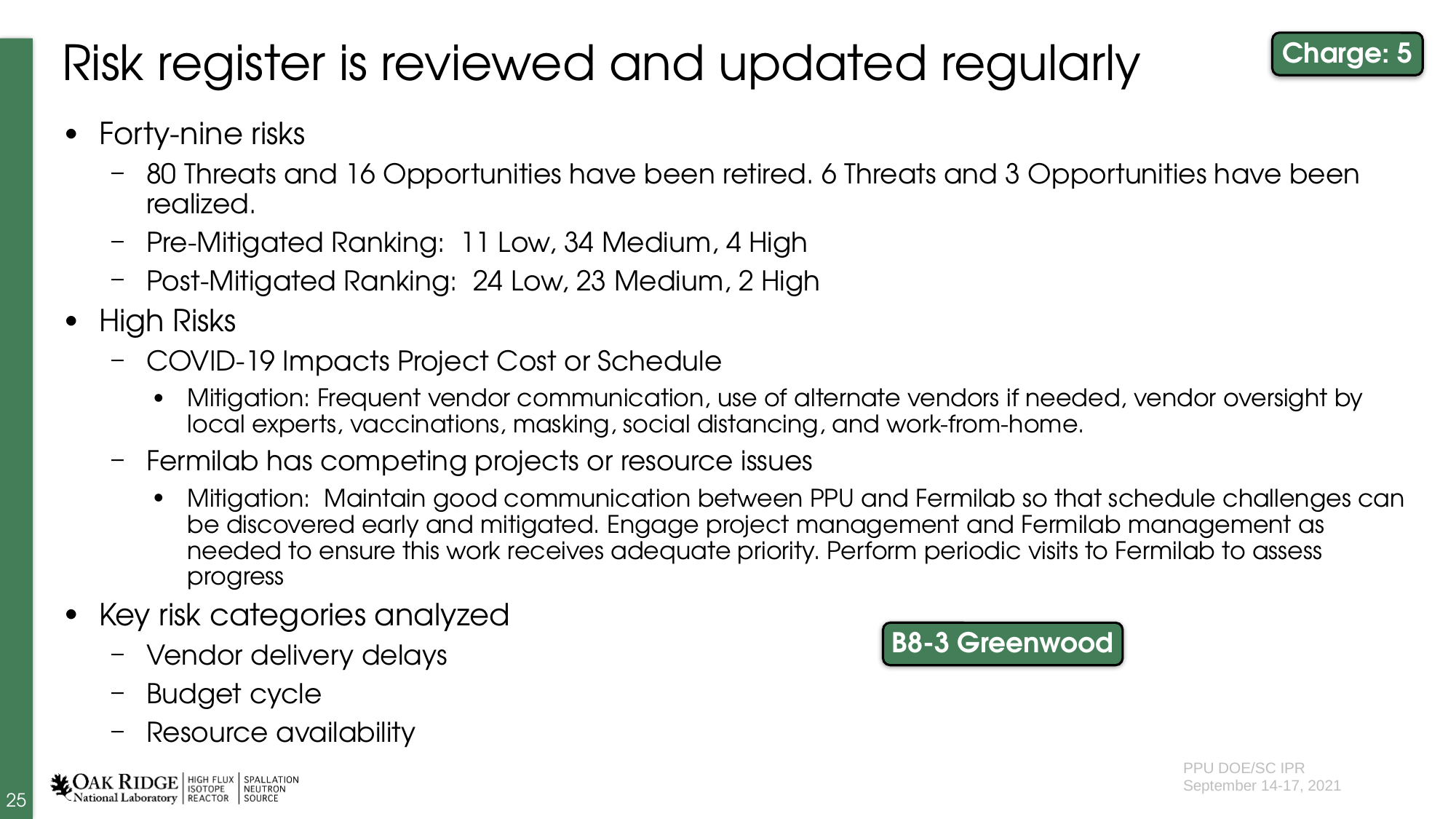

Charge: 5
# Risk register is reviewed and updated regularly
Forty-nine risks
80 Threats and 16 Opportunities have been retired. 6 Threats and 3 Opportunities have been realized.
Pre-Mitigated Ranking:  11 Low, 34 Medium, 4 High
Post-Mitigated Ranking:  24 Low, 23 Medium, 2 High
High Risks
COVID-19 Impacts Project Cost or Schedule
Mitigation: Frequent vendor communication, use of alternate vendors if needed, vendor oversight by local experts, vaccinations, masking, social distancing, and work-from-home.
Fermilab has competing projects or resource issues
Mitigation:  Maintain good communication between PPU and Fermilab so that schedule challenges can be discovered early and mitigated. Engage project management and Fermilab management as needed to ensure this work receives adequate priority. Perform periodic visits to Fermilab to assess progress
Key risk categories analyzed
Vendor delivery delays
Budget cycle
Resource availability
B8-3 Greenwood